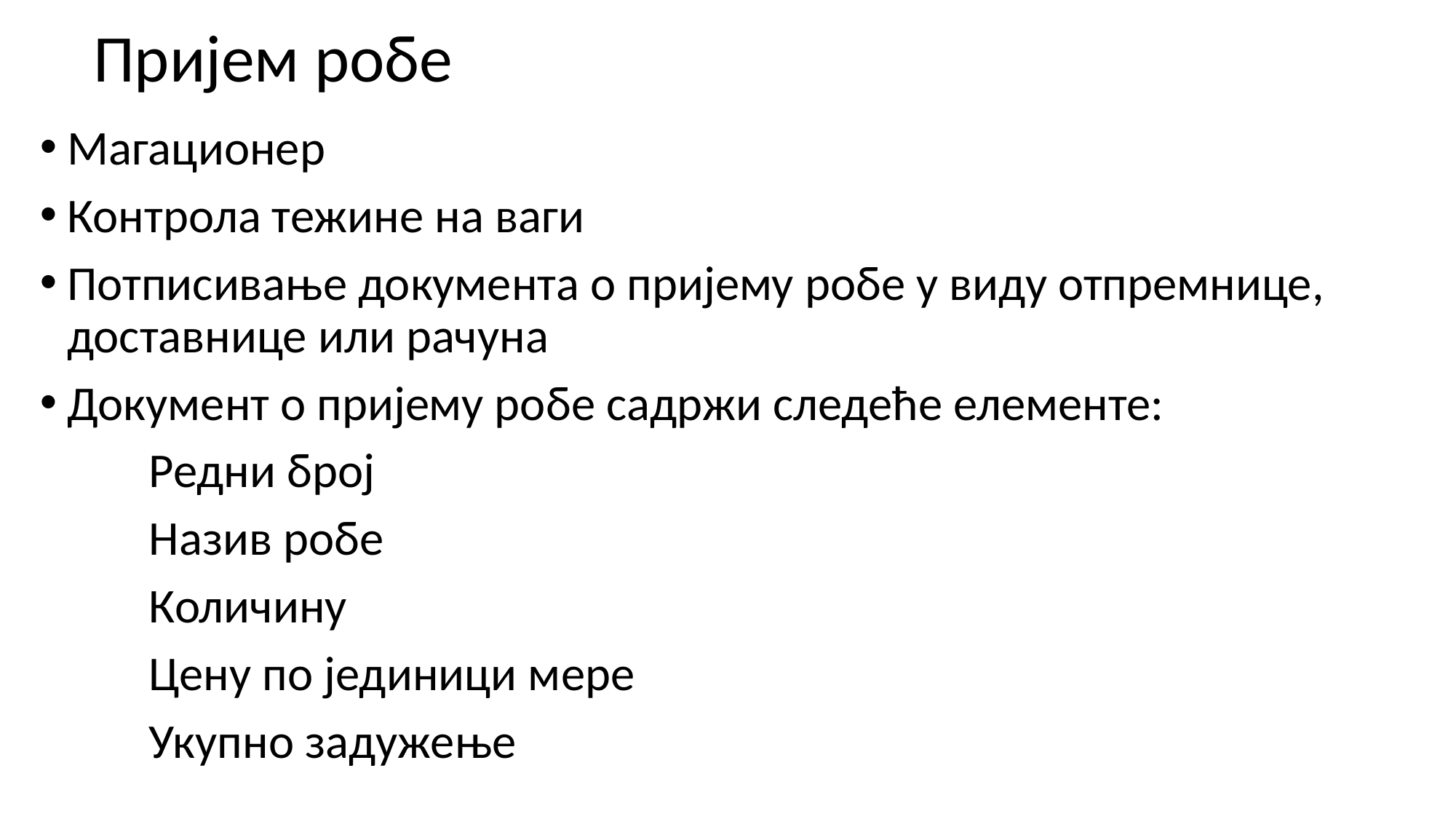

# Пријем робе
Магационер
Контрола тежине на ваги
Потписивање документа о пријему робе у виду отпремнице, доставнице или рачуна
Документ о пријему робе садржи следеће елементе:
	Редни број
	Назив робе
	Количину
	Цену по јединици мере
	Укупно задужење